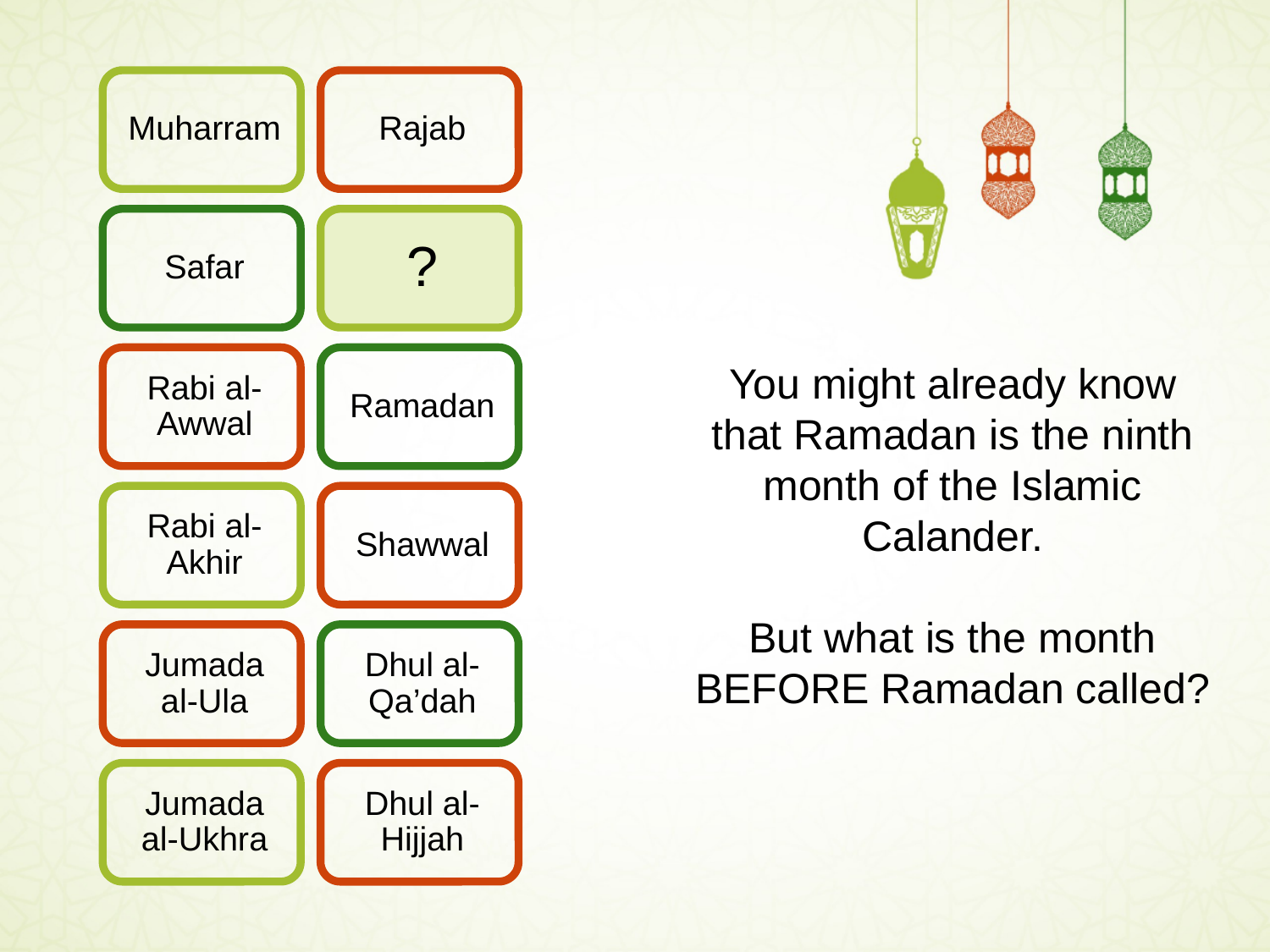

#
Muharram
Rajab
Safar
?
Rabi al-Awwal
Ramadan
Rabi al-Akhir
Shawwal
Jumada al-Ula
Dhul al-Qa’dah
Jumada al-Ukhra
Dhul al-Hijjah
You might already know that Ramadan is the ninth month of the Islamic Calander.

But what is the month BEFORE Ramadan called?